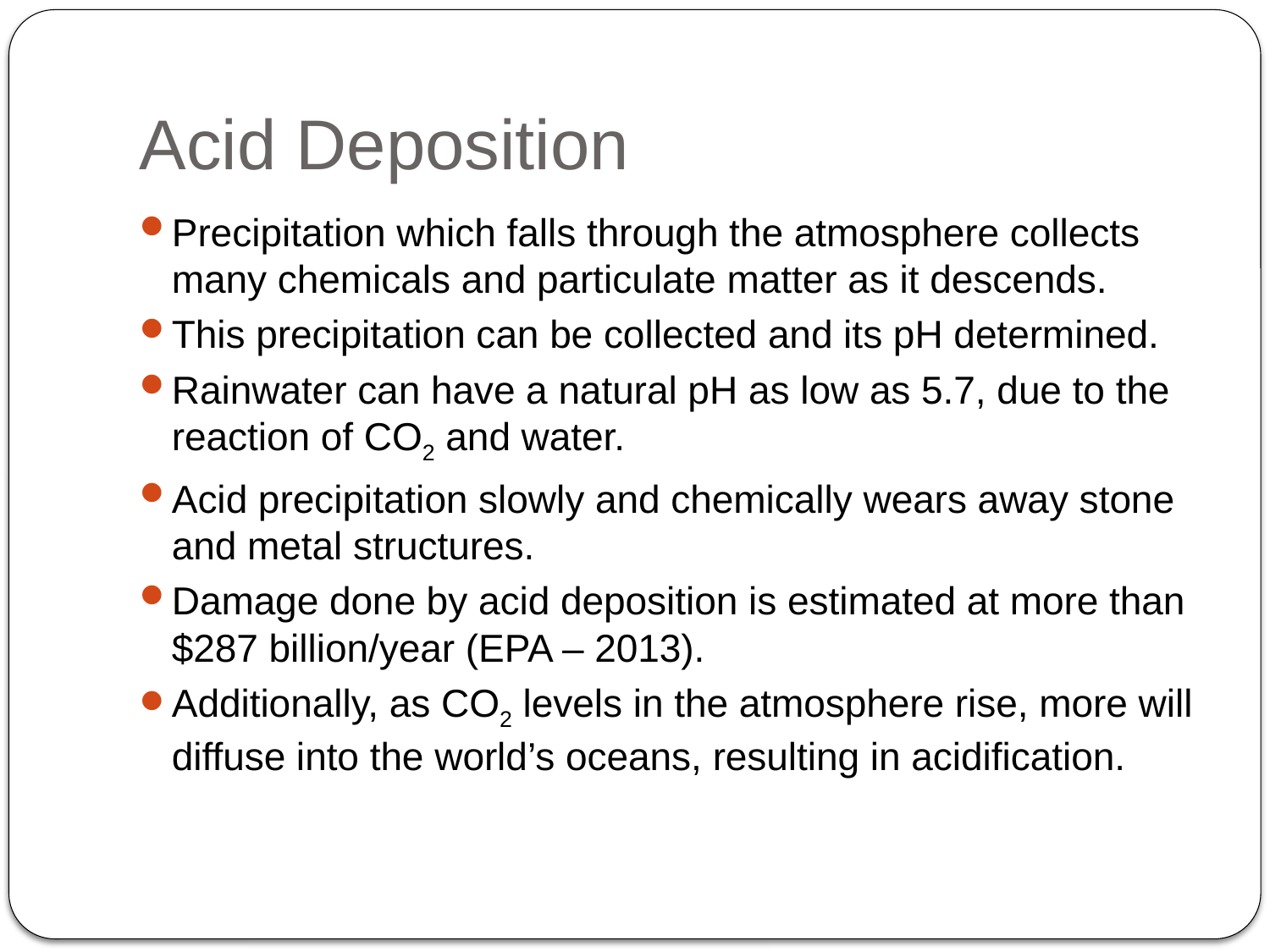

# Acid Deposition
Precipitation which falls through the atmosphere collects many chemicals and particulate matter as it descends.
This precipitation can be collected and its pH determined.
Rainwater can have a natural pH as low as 5.7, due to the reaction of CO2 and water.
Acid precipitation slowly and chemically wears away stone and metal structures.
Damage done by acid deposition is estimated at more than $287 billion/year (EPA – 2013).
Additionally, as CO2 levels in the atmosphere rise, more will diffuse into the world’s oceans, resulting in acidification.